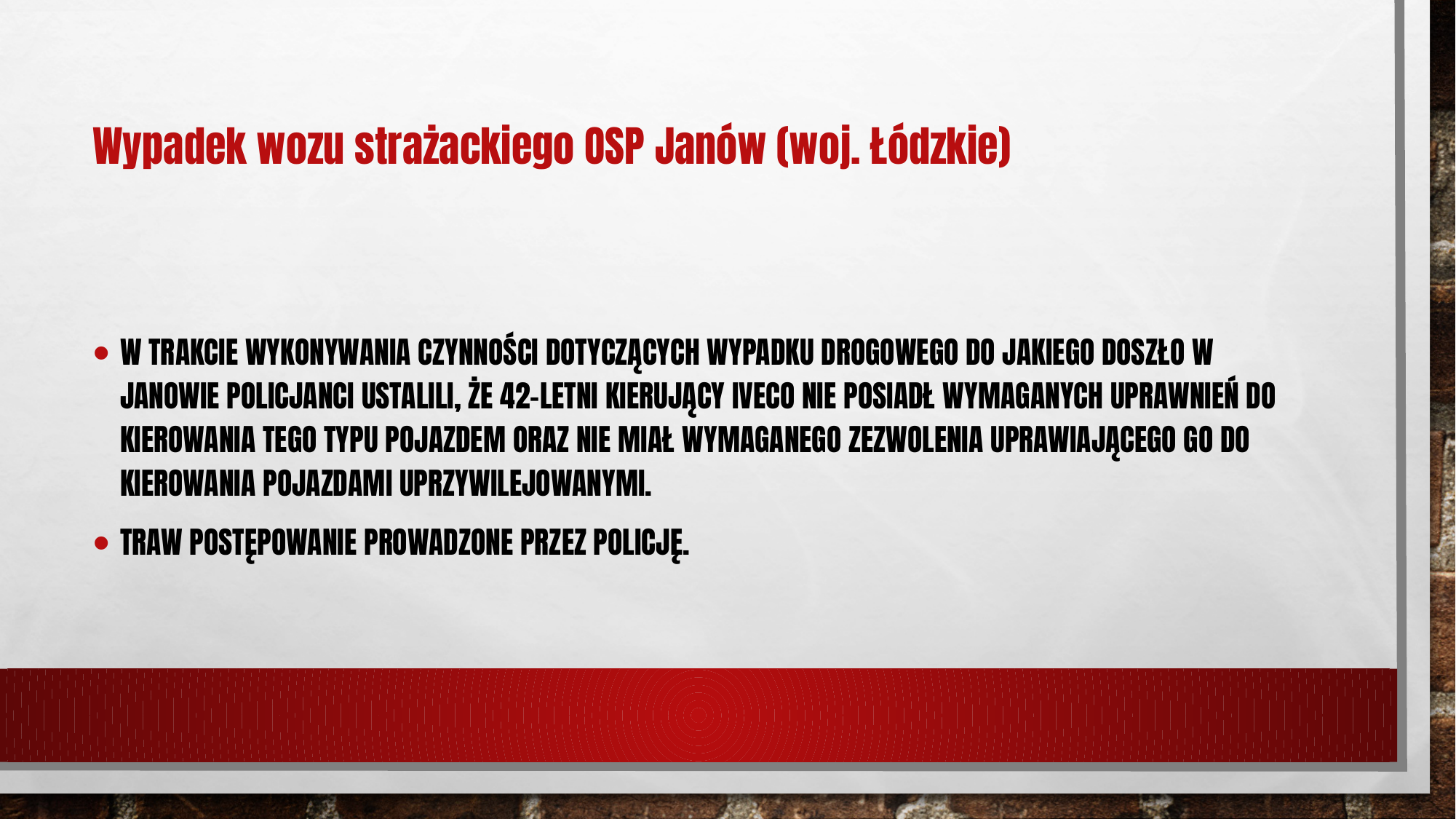

# Wypadek wozu strażackiego OSP Janów (woj. Łódzkie)
W trakcie wykonywania czynności dotyczących wypadku drogowego do jakiego doszło w Janowie policjanci ustalili, że 42-letni kierujący iveco nie posiadł wymaganych uprawnień do kierowania tego typu pojazdem oraz nie miał wymaganego zezwolenia uprawiającego go do kierowania pojazdami uprzywilejowanymi.
Traw postępowanie prowadzone przez policję.